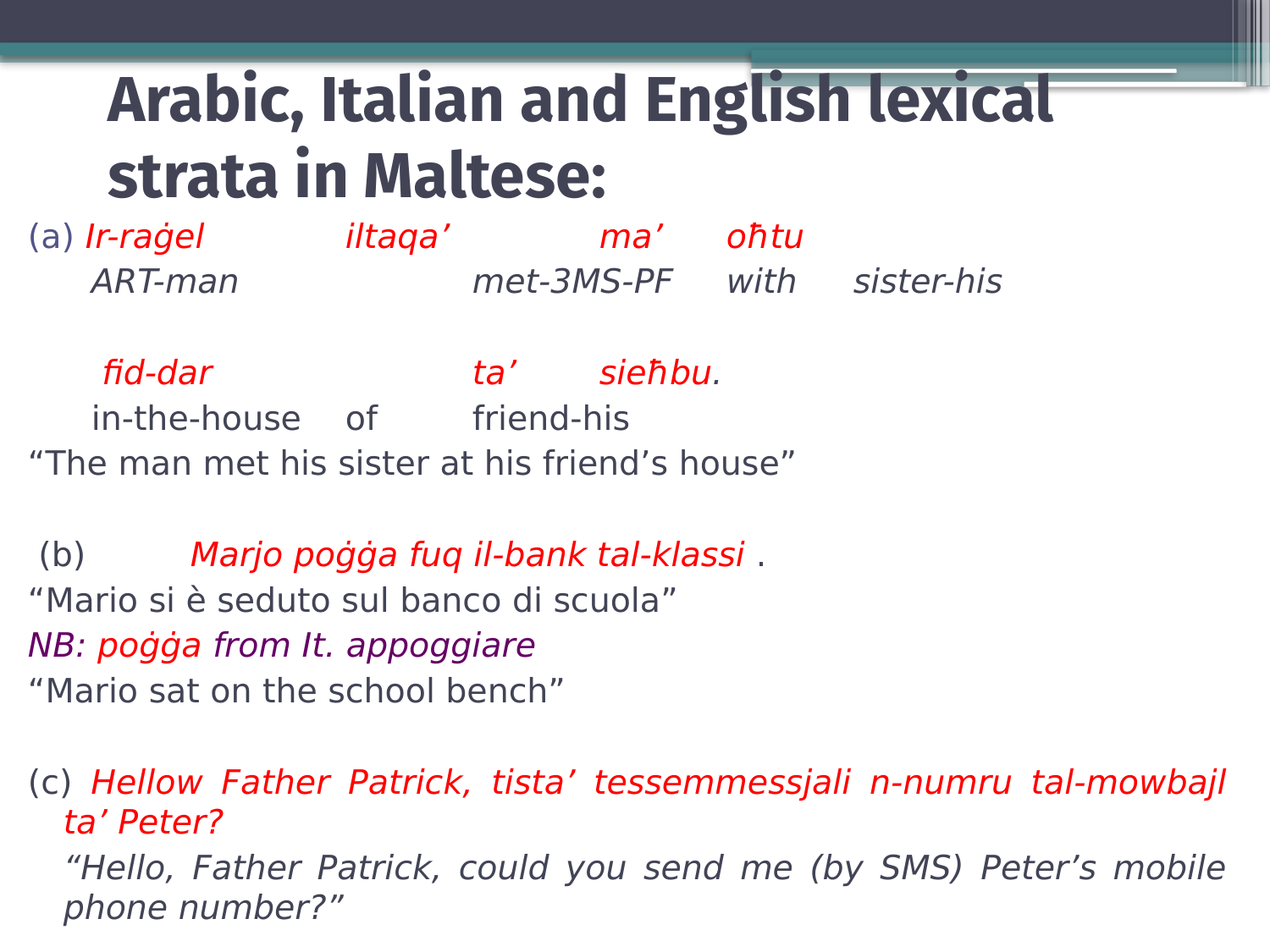

# Arabic, Italian and English lexical strata in Maltese:
(a) Ir-raġel 		iltaqa’ 		ma’ 	oħtu
	ART-man		met-3MS-PF	with	sister-his

	 fid-dar 		ta’ 	sieħbu.
	in-the-house	of	friend-his
“The man met his sister at his friend’s house”

 (b)	Marjo poġġa fuq il-bank tal-klassi .
“Mario si è seduto sul banco di scuola”
NB: poġġa from It. appoggiare
“Mario sat on the school bench”

(c) Hellow Father Patrick, tista’ tessemmessjali n-numru tal-mowbajl ta’ Peter?
	“Hello, Father Patrick, could you send me (by SMS) Peter’s mobile phone number?”